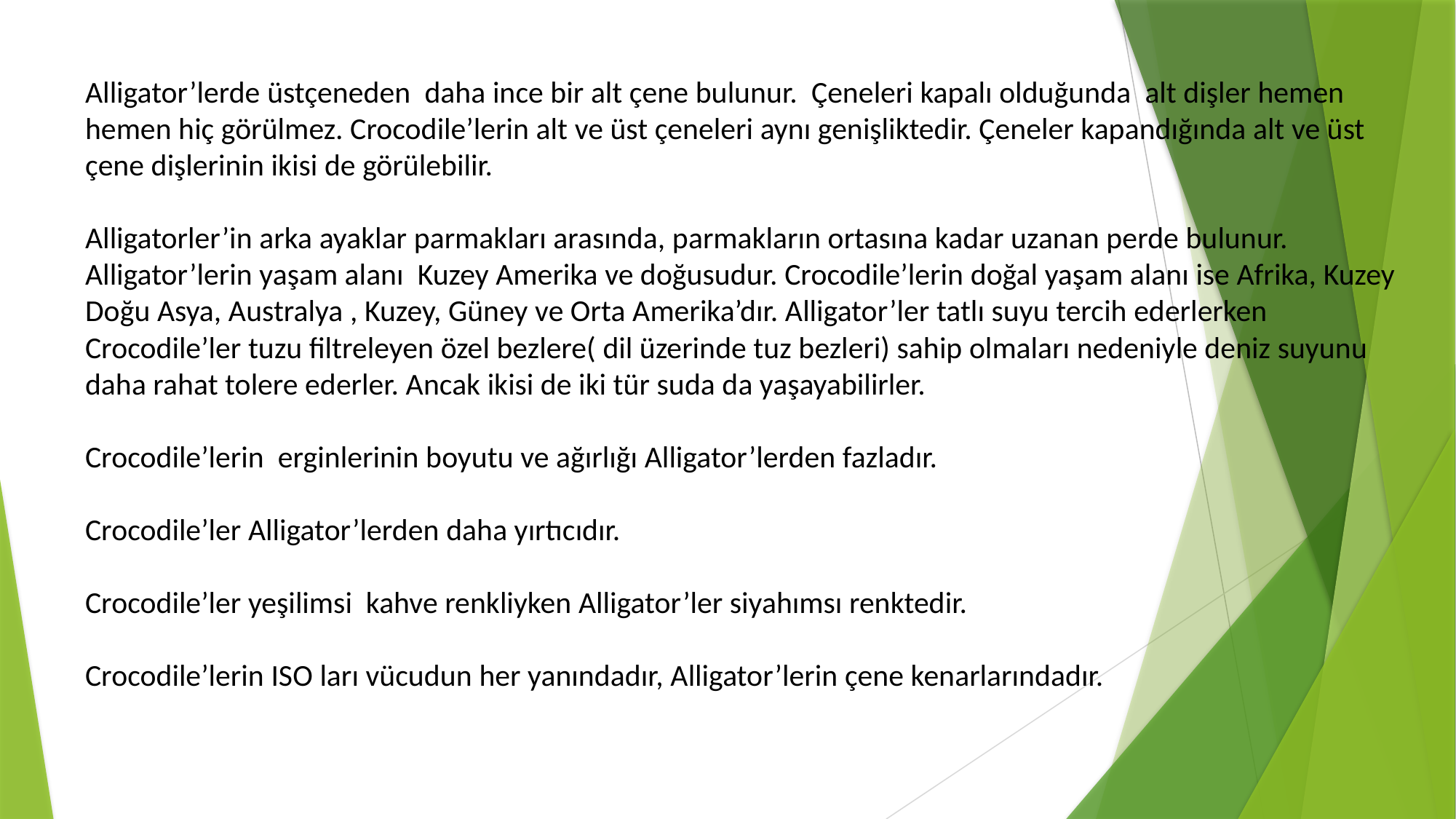

Alligator’lerde üstçeneden  daha ince bir alt çene bulunur.  Çeneleri kapalı olduğunda  alt dişler hemen hemen hiç görülmez. Crocodile’lerin alt ve üst çeneleri aynı genişliktedir. Çeneler kapandığında alt ve üst çene dişlerinin ikisi de görülebilir.

Alligatorler’in arka ayaklar parmakları arasında, parmakların ortasına kadar uzanan perde bulunur. Alligator’lerin yaşam alanı  Kuzey Amerika ve doğusudur. Crocodile’lerin doğal yaşam alanı ise Afrika, Kuzey Doğu Asya, Australya , Kuzey, Güney ve Orta Amerika’dır. Alligator’ler tatlı suyu tercih ederlerken Crocodile’ler tuzu filtreleyen özel bezlere( dil üzerinde tuz bezleri) sahip olmaları nedeniyle deniz suyunu  daha rahat tolere ederler. Ancak ikisi de iki tür suda da yaşayabilirler.

Crocodile’lerin  erginlerinin boyutu ve ağırlığı Alligator’lerden fazladır.

Crocodile’ler Alligator’lerden daha yırtıcıdır.

Crocodile’ler yeşilimsi  kahve renkliyken Alligator’ler siyahımsı renktedir.

Crocodile’lerin ISO ları vücudun her yanındadır, Alligator’lerin çene kenarlarındadır.